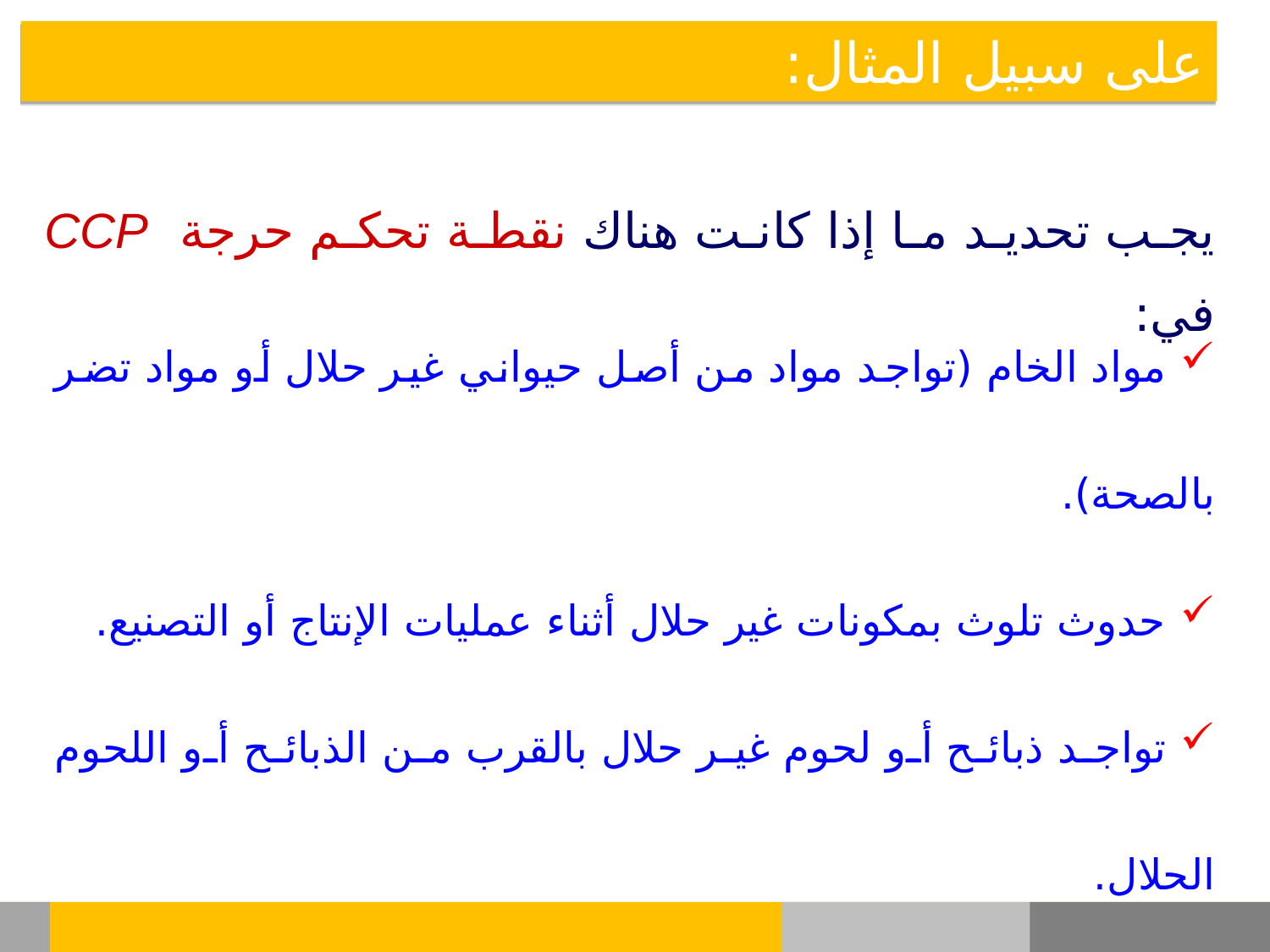

على سبيل المثال:
يجب تحديد ما إذا كانت هناك نقطة تحكم حرجة  CCP في:
 مواد الخام (تواجد مواد من أصل حيواني غير حلال أو مواد تضر بالصحة).
 حدوث تلوث بمكونات غير حلال أثناء عمليات الإنتاج أو التصنيع.
 تواجد ذبائح أو لحوم غير حلال بالقرب من الذبائح أو اللحوم الحلال.
 استعمال ماشية مريضة أو منتجات متردية الجودة.
 استعمال وسائل ذبح تتعارض مع الشريعة الإسلامية.